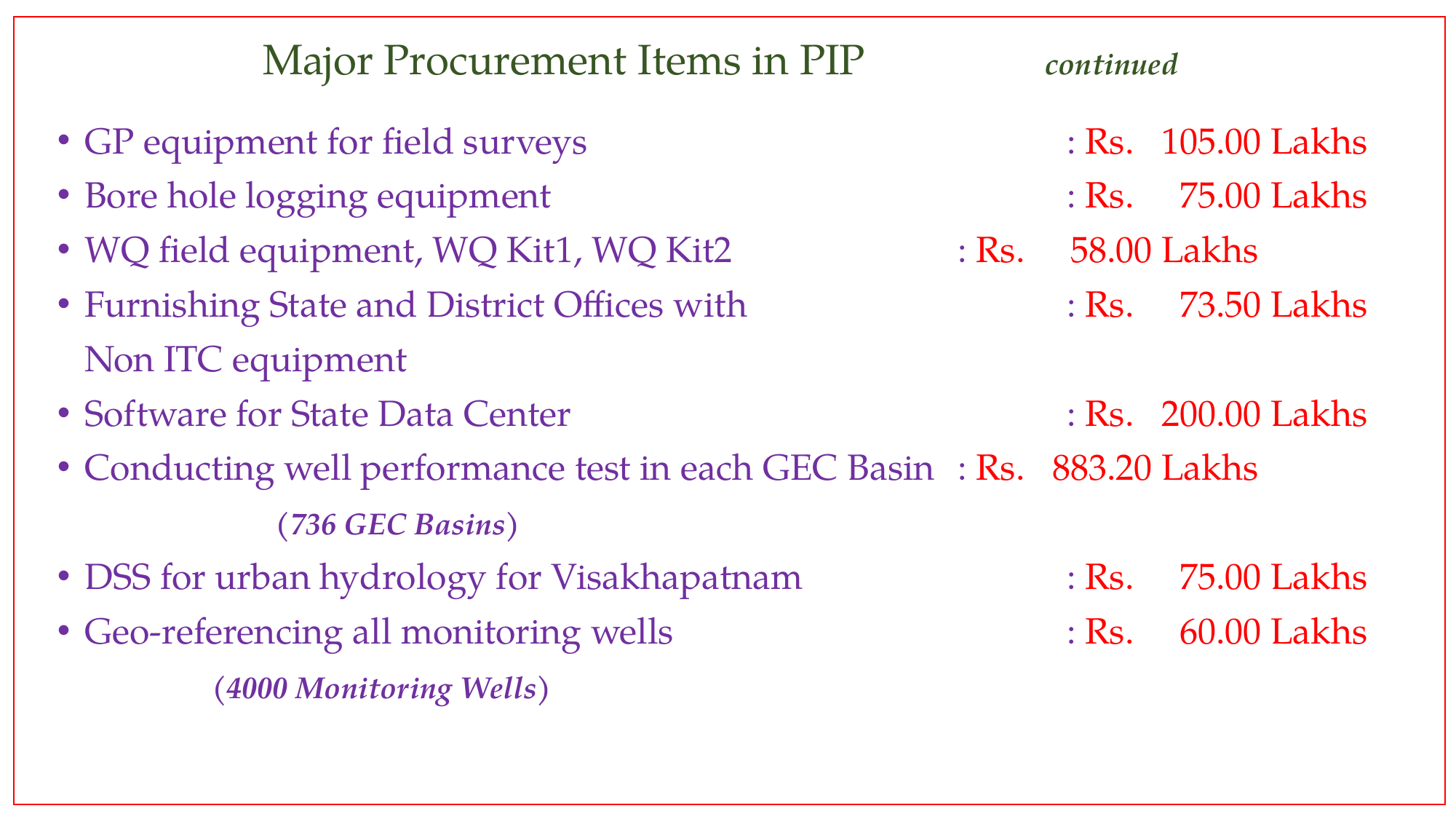

Major Procurement Items in PIP                 continued
GP equipment for field surveys					: Rs.   105.00 Lakhs
Bore hole logging equipment					: Rs.     75.00 Lakhs
WQ field equipment, WQ Kit1, WQ Kit2			: Rs.     58.00 Lakhs
Furnishing State and District Offices with 			: Rs.     73.50 Lakhs
   Non ITC equipment
Software for State Data Center					: Rs.   200.00 Lakhs
Conducting well performance test in each GEC Basin	: Rs.   883.20 Lakhs
		(736 GEC Basins)
DSS for urban hydrology for Visakhapatnam			: Rs.     75.00 Lakhs
Geo-referencing all monitoring wells 				: Rs.     60.00 Lakhs
                 (4000 Monitoring Wells)